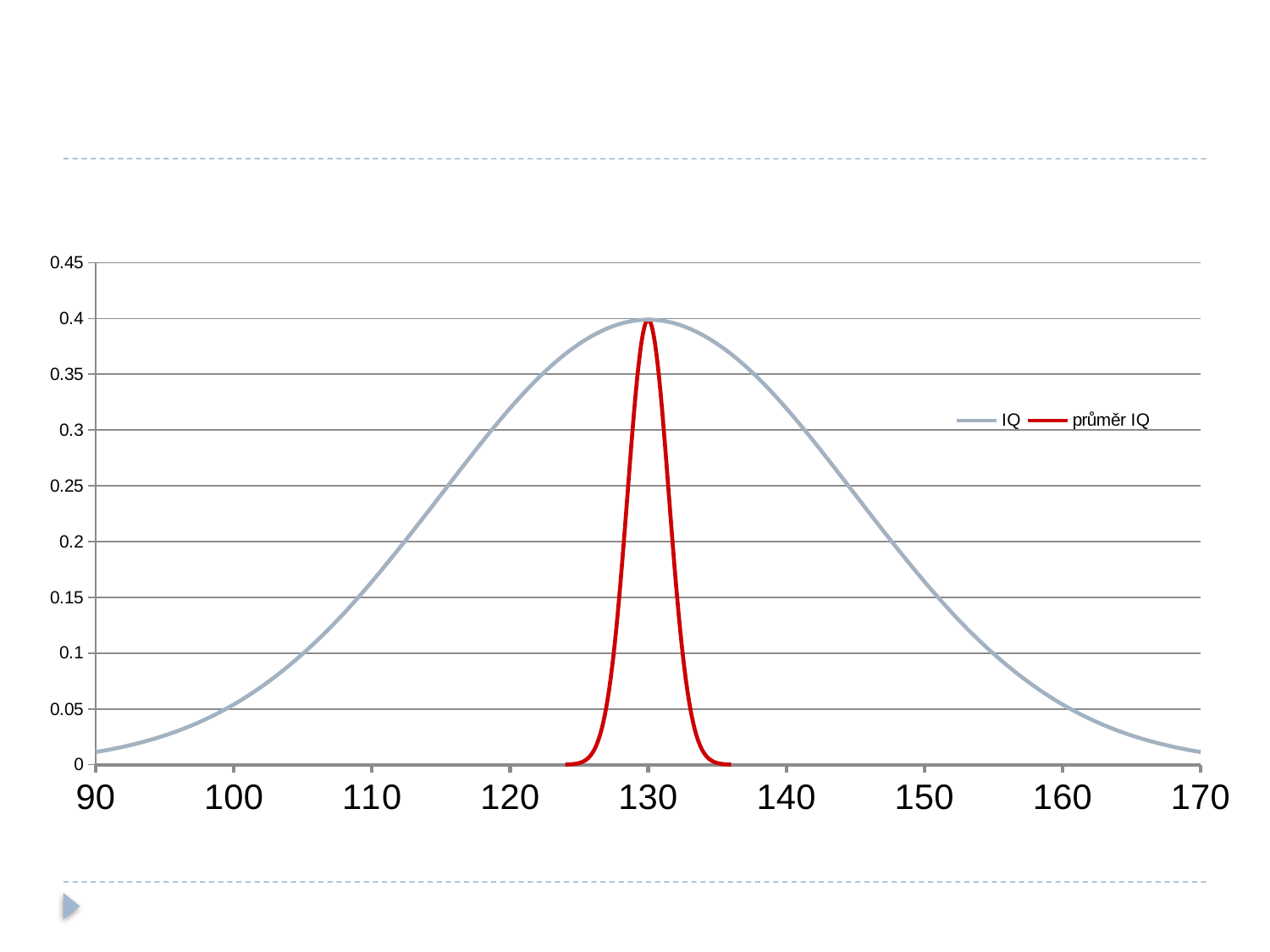

#

### Chart

| Category | IQ | průměr IQ |
|---|---|---|